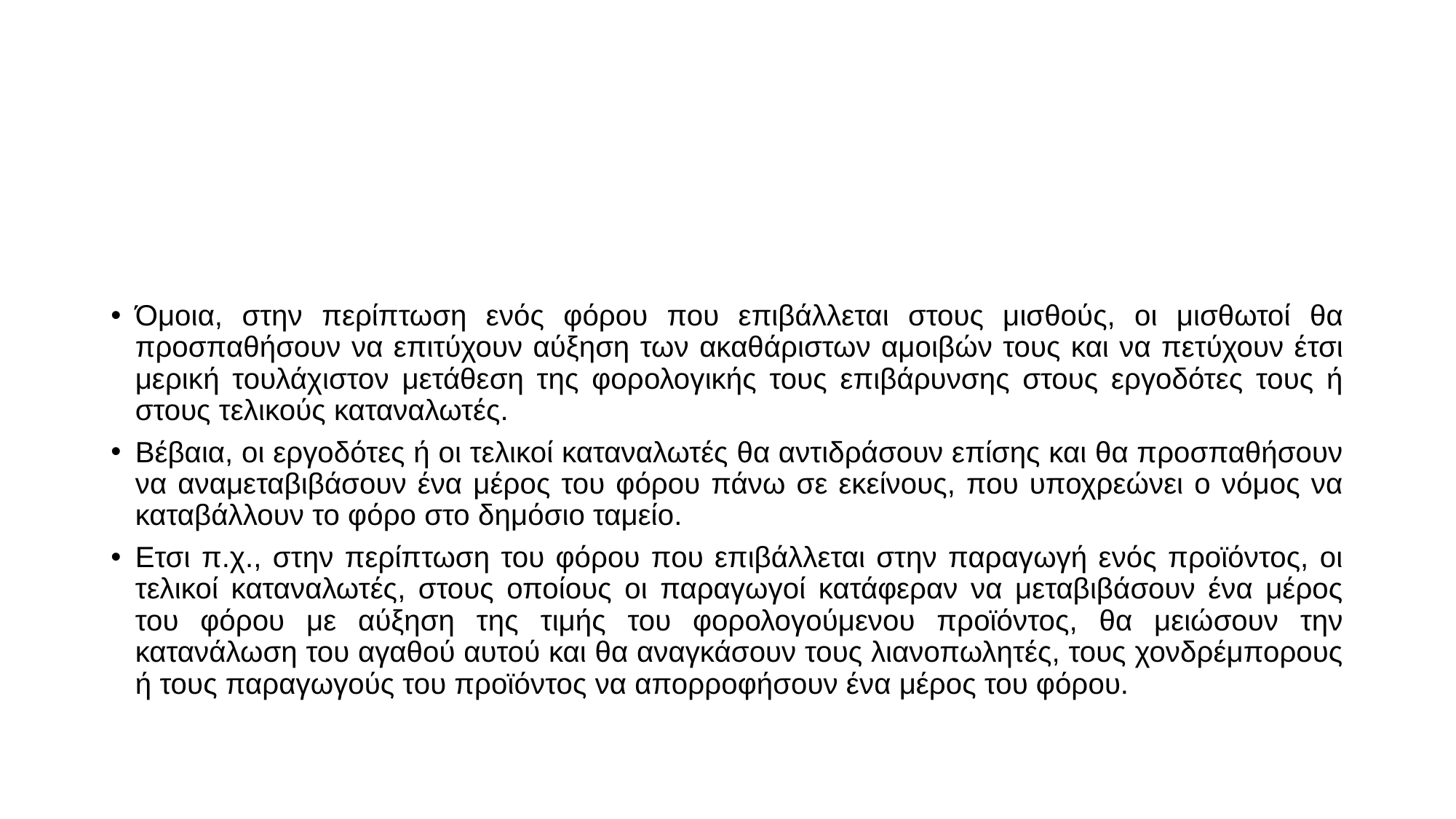

#

Όμοια, στην περίπτωση ενός φόρου που επιβάλλεται στους μισθούς, οι μισθωτοί θα προσπαθήσουν να επιτύχουν αύξηση των ακαθάριστων αμοιβών τους και να πετύχουν έτσι μερική τουλάχιστον μετάθεση της φορολογικής τους επιβάρυνσης στους εργοδότες τους ή στους τελικούς καταναλωτές.
Βέβαια, οι εργοδότες ή οι τελικοί καταναλωτές θα αντιδράσουν επίσης και θα προσπαθήσουν να αναμεταβιβάσουν ένα μέρος του φόρου πάνω σε εκείνους, που υποχρεώνει ο νόμος να καταβάλλουν το φόρο στο δημόσιο ταμείο.
Ετσι π.χ., στην περίπτωση του φόρου που επιβάλλεται στην παραγωγή ενός προϊόντος, οι τελικοί καταναλωτές, στους οποίους οι παραγωγοί κατάφεραν να μεταβιβάσουν ένα μέρος του φόρου με αύξηση της τιμής του φορολογούμενου προϊόντος, θα μειώσουν την κατανάλωση του αγαθού αυτού και θα αναγκάσουν τους λιανοπωλητές, τους χονδρέμπορους ή τους παραγωγούς του προϊόντος να απορροφήσουν ένα μέρος του φόρου.